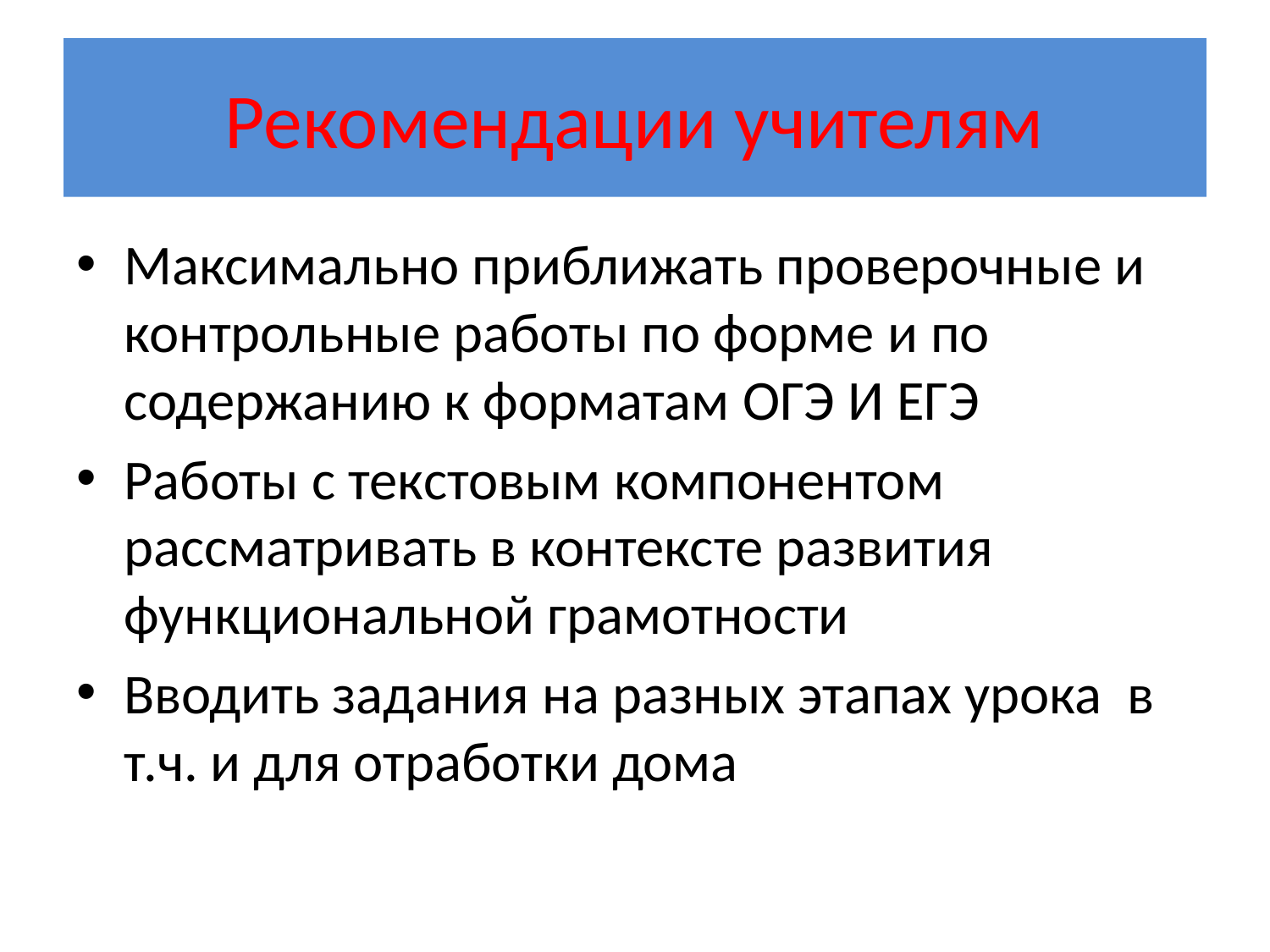

# Рекомендации учителям
Максимально приближать проверочные и контрольные работы по форме и по содержанию к форматам ОГЭ И ЕГЭ
Работы с текстовым компонентом рассматривать в контексте развития функциональной грамотности
Вводить задания на разных этапах урока  в т.ч. и для отработки дома